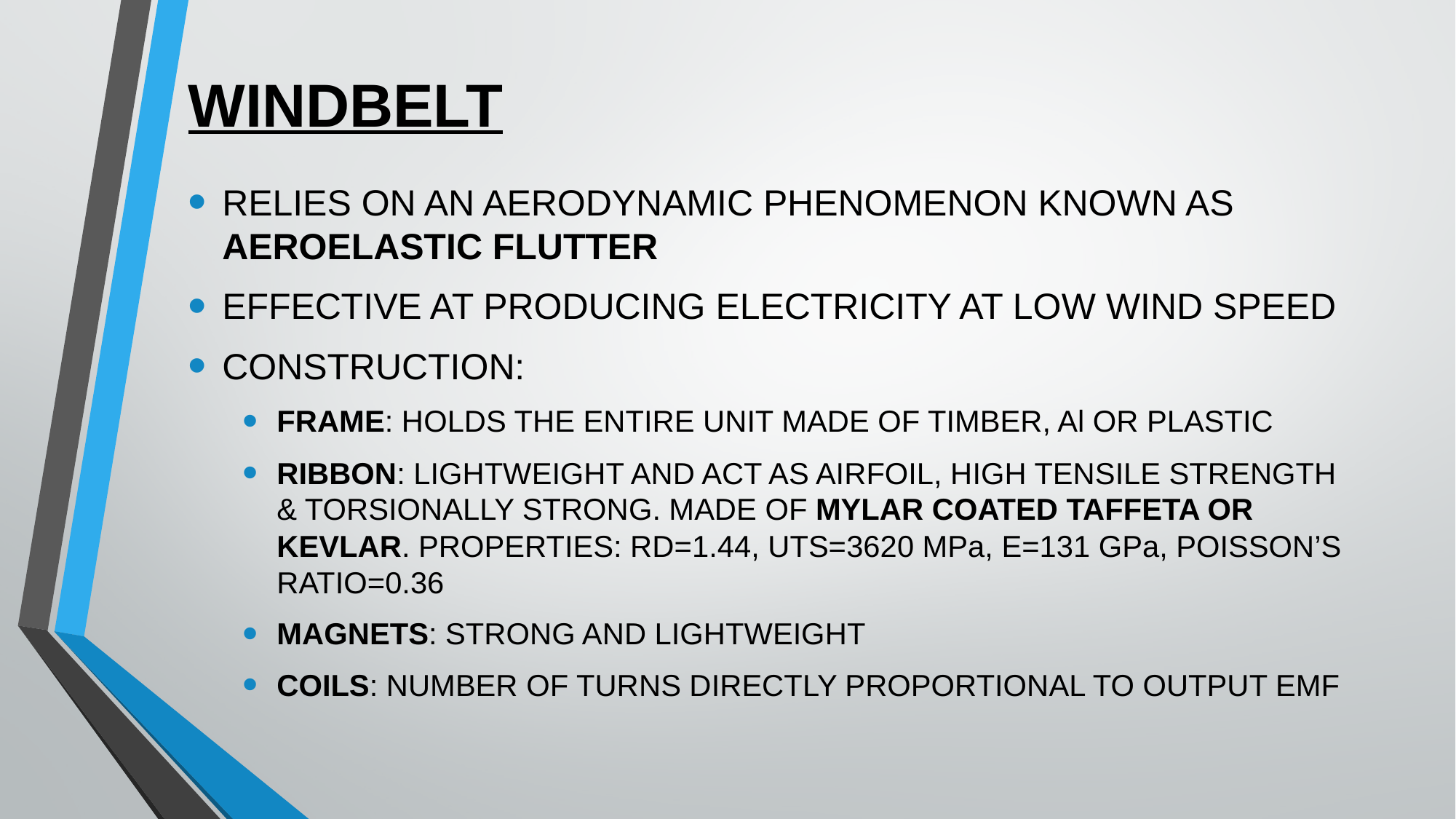

# WINDBELT
RELIES ON AN AERODYNAMIC PHENOMENON KNOWN AS AEROELASTIC FLUTTER
EFFECTIVE AT PRODUCING ELECTRICITY AT LOW WIND SPEED
CONSTRUCTION:
FRAME: HOLDS THE ENTIRE UNIT MADE OF TIMBER, Al OR PLASTIC
RIBBON: LIGHTWEIGHT AND ACT AS AIRFOIL, HIGH TENSILE STRENGTH & TORSIONALLY STRONG. MADE OF MYLAR COATED TAFFETA OR KEVLAR. PROPERTIES: RD=1.44, UTS=3620 MPa, E=131 GPa, POISSON’S RATIO=0.36
MAGNETS: STRONG AND LIGHTWEIGHT
COILS: NUMBER OF TURNS DIRECTLY PROPORTIONAL TO OUTPUT EMF